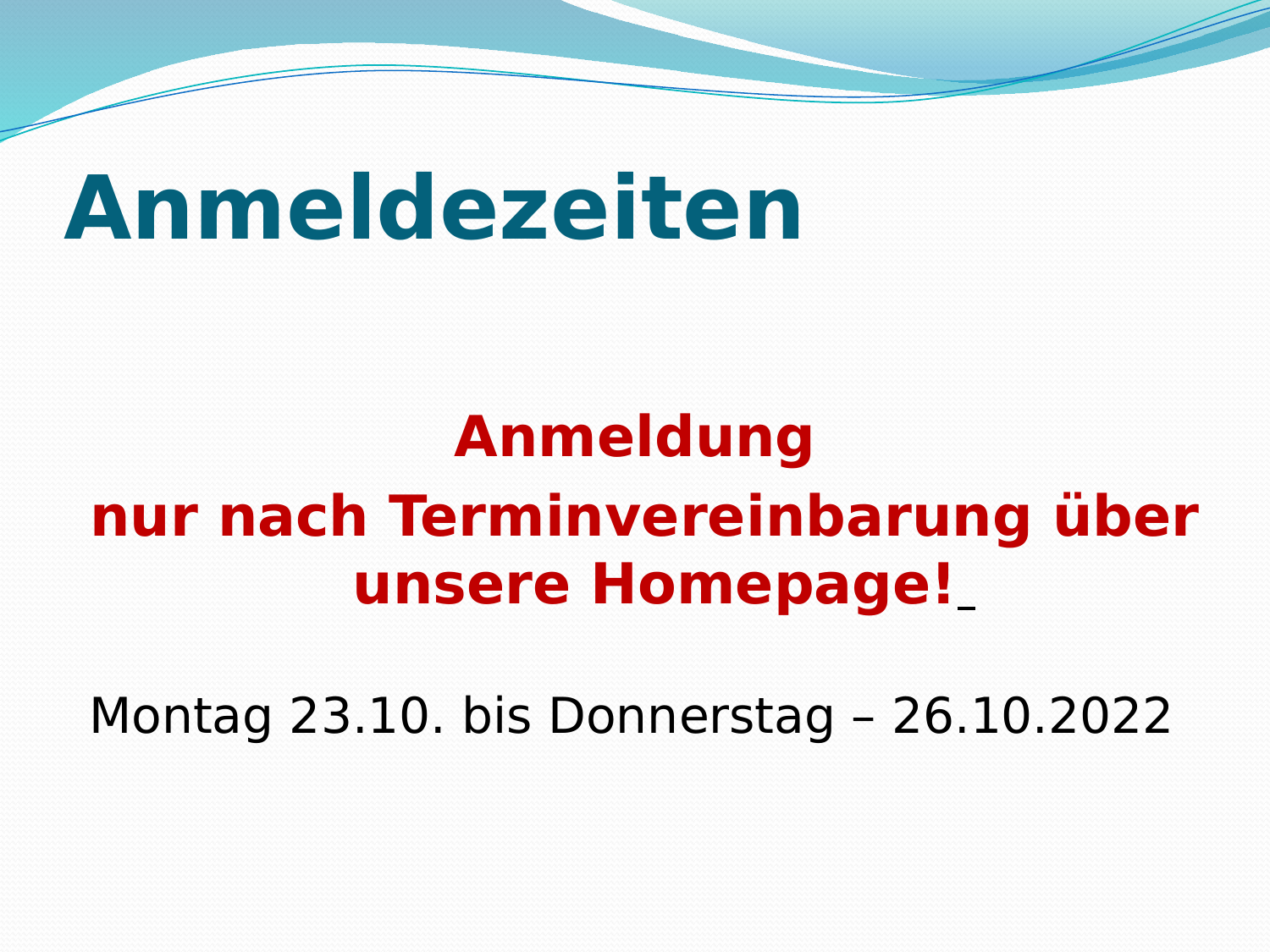

# Anmeldezeiten

Anmeldung
nur nach Terminvereinbarung über unsere Homepage!

  Montag 23.10. bis Donnerstag – 26.10.2022